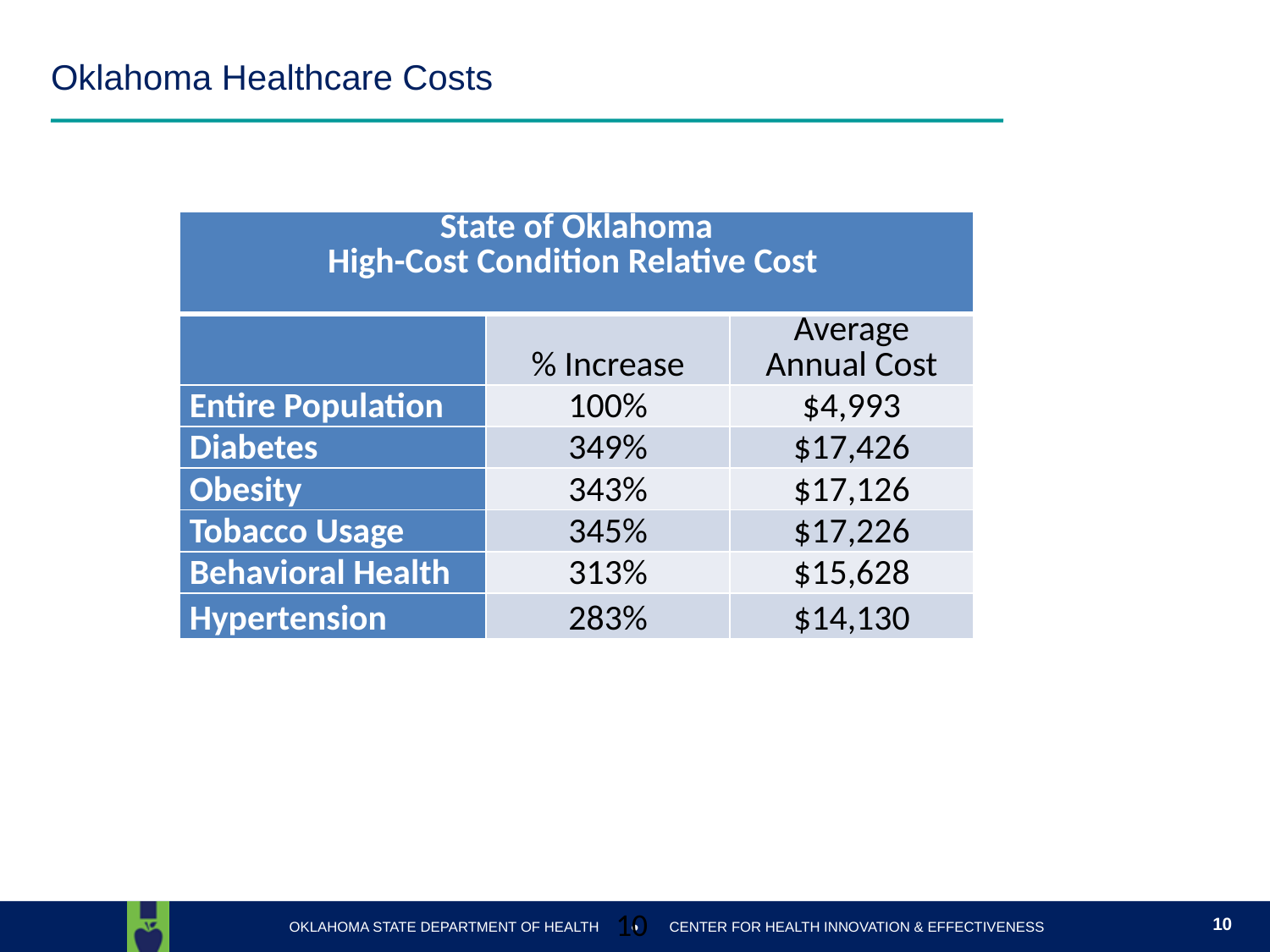

# Oklahoma Healthcare Costs
| State of Oklahoma High-Cost Condition Relative Cost |  |  |
| --- | --- | --- |
|  | % Increase | Average Annual Cost |
| Entire Population | 100% | $4,993 |
| Diabetes | 349% | $17,426 |
| Obesity | 343% | $17,126 |
| Tobacco Usage | 345% | $17,226 |
| Behavioral Health | 313% | $15,628 |
| Hypertension | 283% | $14,130 |
10
10